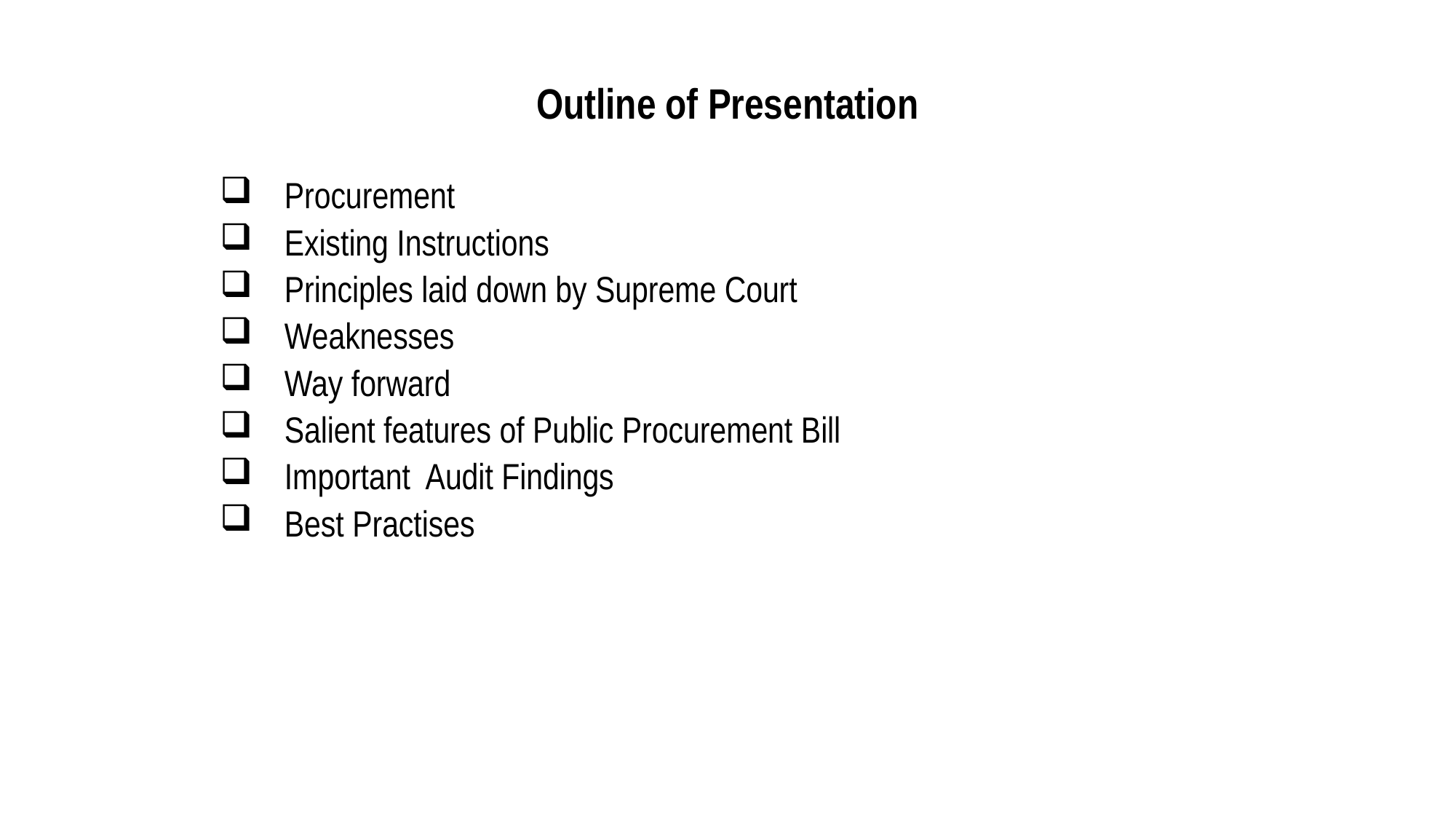

# Outline of Presentation
Procurement
Existing Instructions
Principles laid down by Supreme Court
Weaknesses
Way forward
Salient features of Public Procurement Bill
Important  Audit Findings
Best Practises